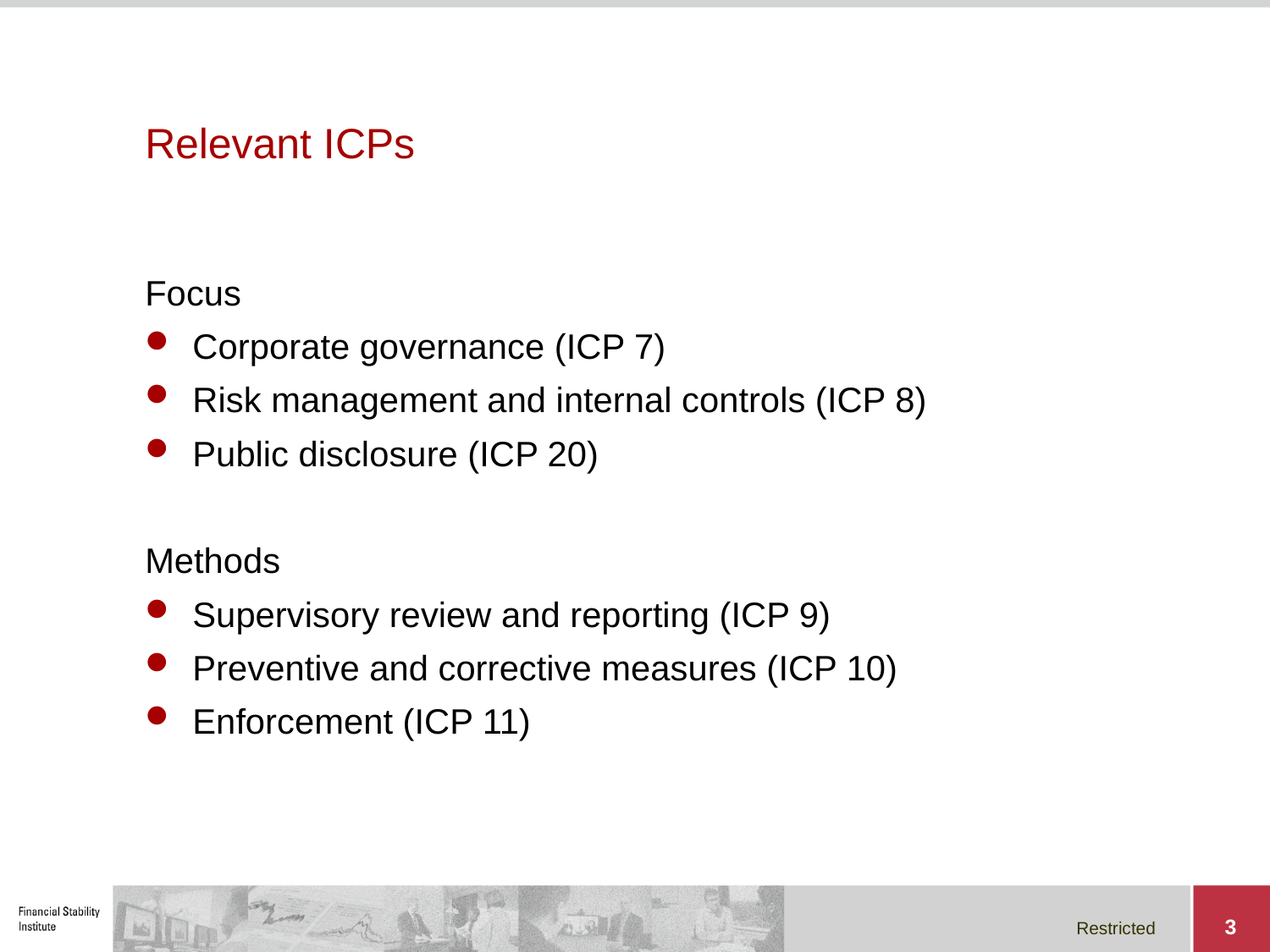

# Relevant ICPs
Focus
Corporate governance (ICP 7)
Risk management and internal controls (ICP 8)
Public disclosure (ICP 20)

Methods
Supervisory review and reporting (ICP 9)
Preventive and corrective measures (ICP 10)
Enforcement (ICP 11)

3